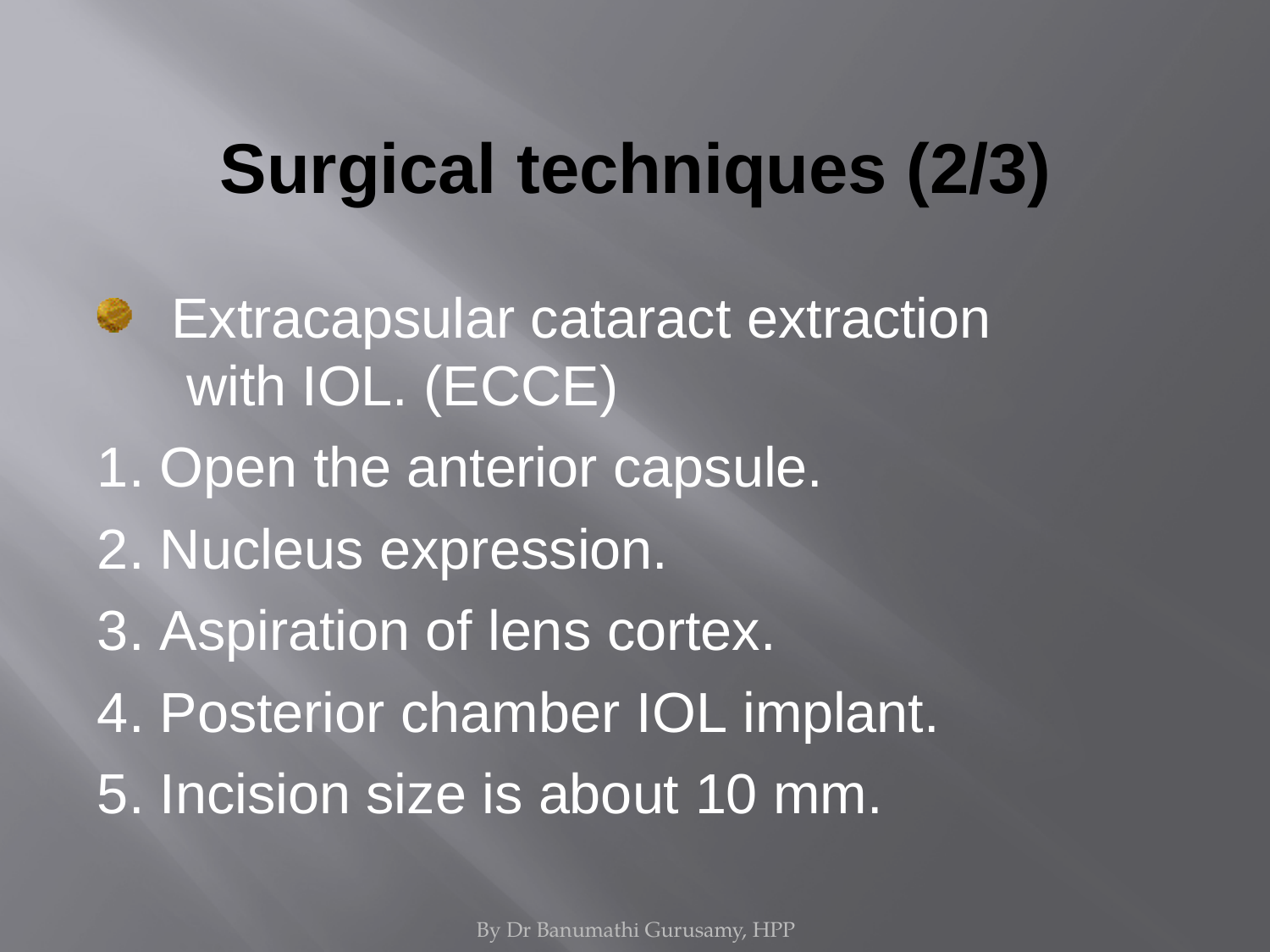

# Surgical techniques (2/3)
Extracapsular cataract extraction  with IOL. (ECCE)
Open the anterior capsule.
Nucleus expression.
Aspiration of lens cortex.
Posterior chamber IOL implant.
Incision size is about 10 mm.

By Dr Banumathi Gurusamy, HPP